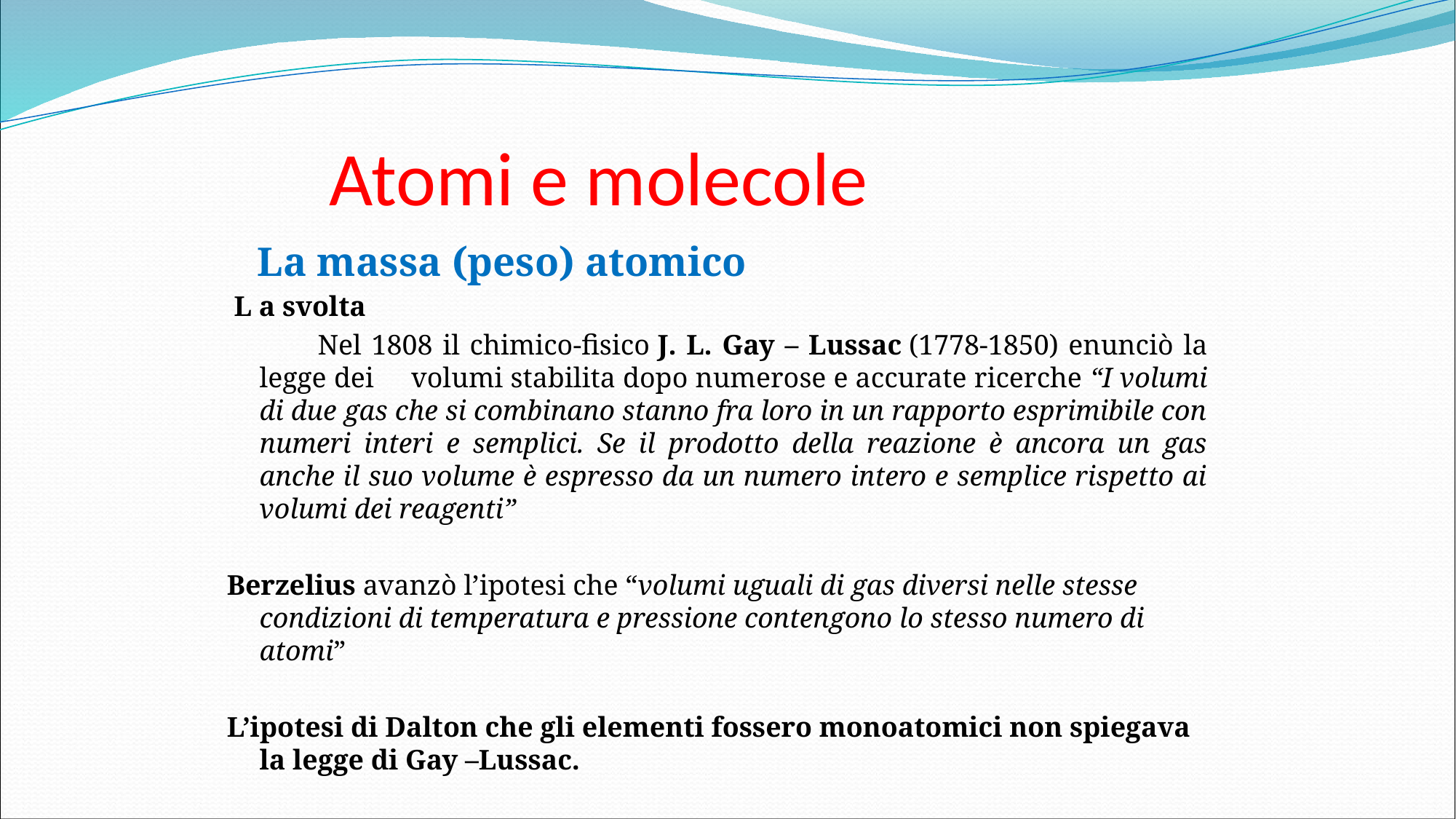

# Atomi e molecole
   La massa (peso) atomico
 L a svolta
         Nel 1808 il chimico-fisico J. L. Gay – Lussac (1778-1850) enunciò la legge dei     volumi stabilita dopo numerose e accurate ricerche “I volumi di due gas che si combinano stanno fra loro in un rapporto esprimibile con numeri interi e semplici. Se il prodotto della reazione è ancora un gas anche il suo volume è espresso da un numero intero e semplice rispetto ai volumi dei reagenti”

Berzelius avanzò l’ipotesi che “volumi uguali di gas diversi nelle stesse condizioni di temperatura e pressione contengono lo stesso numero di atomi”

L’ipotesi di Dalton che gli elementi fossero monoatomici non spiegava la legge di Gay –Lussac.